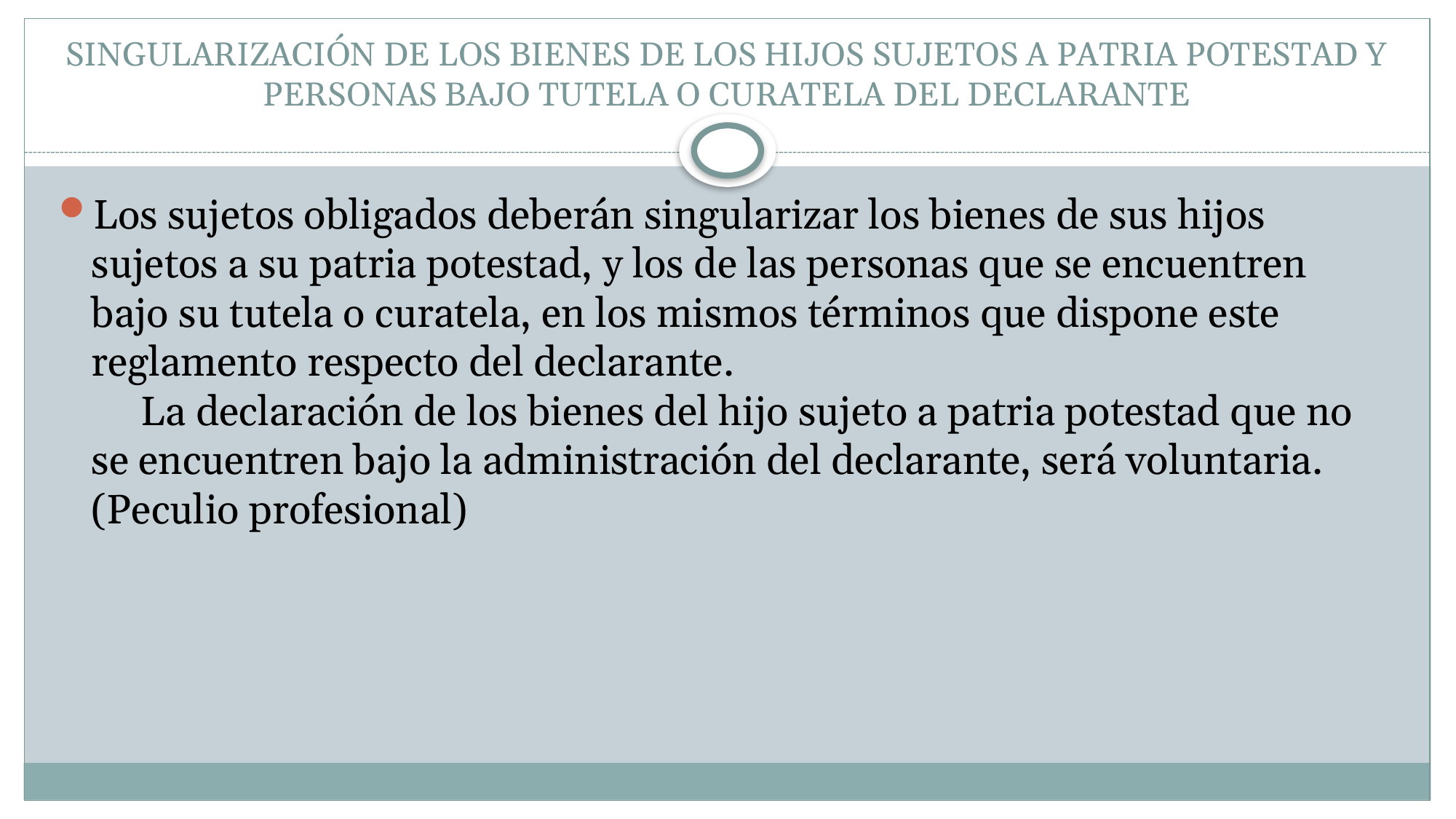

# SINGULARIZACIÓN DE LOS BIENES DE LOS HIJOS SUJETOS A PATRIA POTESTAD Y PERSONAS BAJO TUTELA O CURATELA DEL DECLARANTE
Los sujetos obligados deberán singularizar los bienes de sus hijos sujetos a su patria potestad, y los de las personas que se encuentren bajo su tutela o curatela, en los mismos términos que dispone este reglamento respecto del declarante.
     La declaración de los bienes del hijo sujeto a patria potestad que no se encuentren bajo la administración del declarante, será voluntaria.(Peculio profesional)